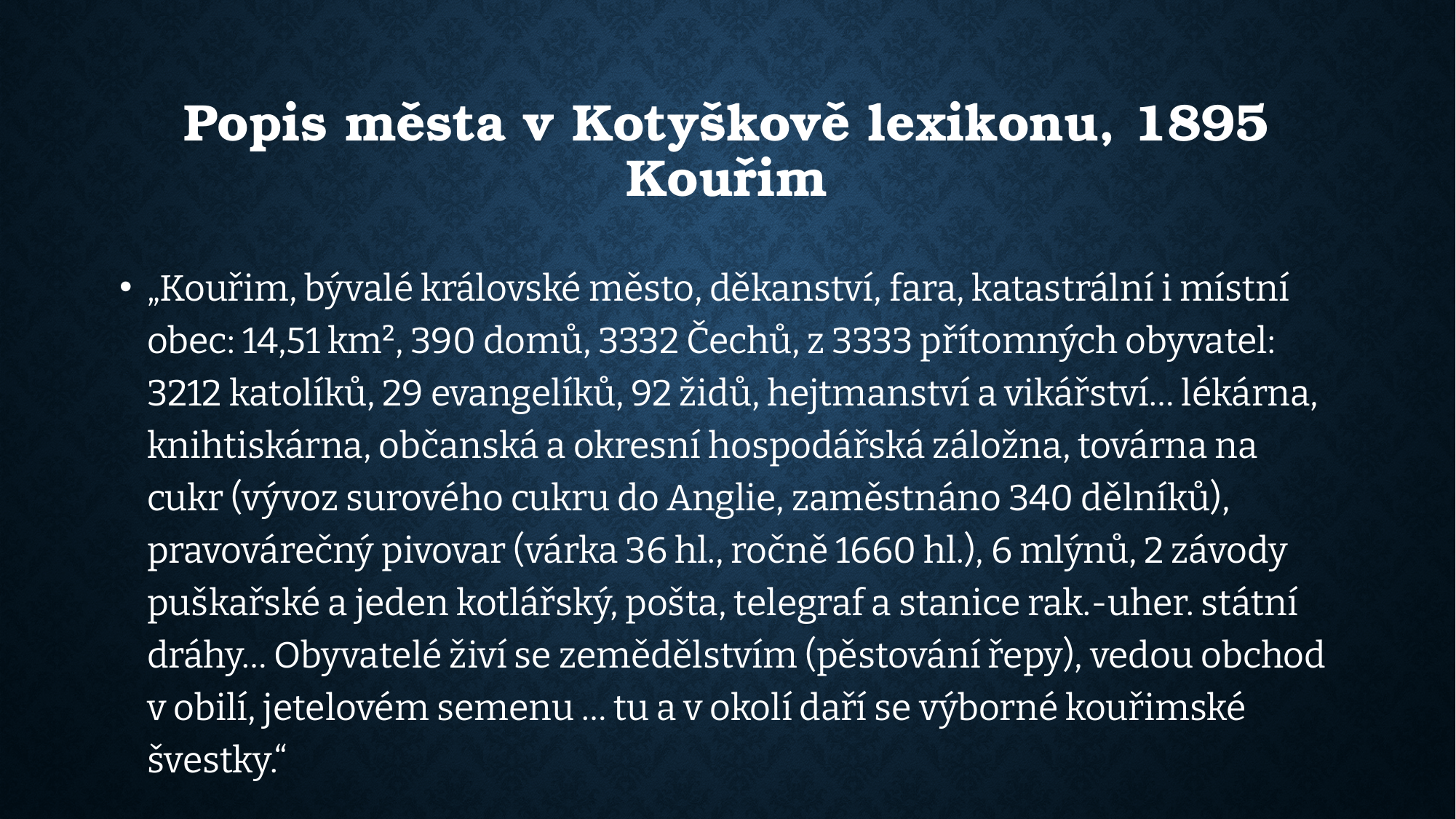

Popis města v Kotyškově lexikonu, 1895 Kouřim
„Kouřim, bývalé královské město, děkanství, fara, katastrální i místní obec: 14,51 km², 390 domů, 3332 Čechů, z 3333 přítomných obyvatel: 3212 katolíků, 29 evangelíků, 92 židů, hejtmanství a vikářství… lékárna, knihtiskárna, občanská a okresní hospodářská záložna, továrna na cukr (vývoz surového cukru do Anglie, zaměstnáno 340 dělníků), pravovárečný pivovar (várka 36 hl., ročně 1660 hl.), 6 mlýnů, 2 závody puškařské a jeden kotlářský, pošta, telegraf a stanice rak.-uher. státní dráhy… Obyvatelé živí se zemědělstvím (pěstování řepy), vedou obchod v obilí, jetelovém semenu … tu a v okolí daří se výborné kouřimské švestky.“